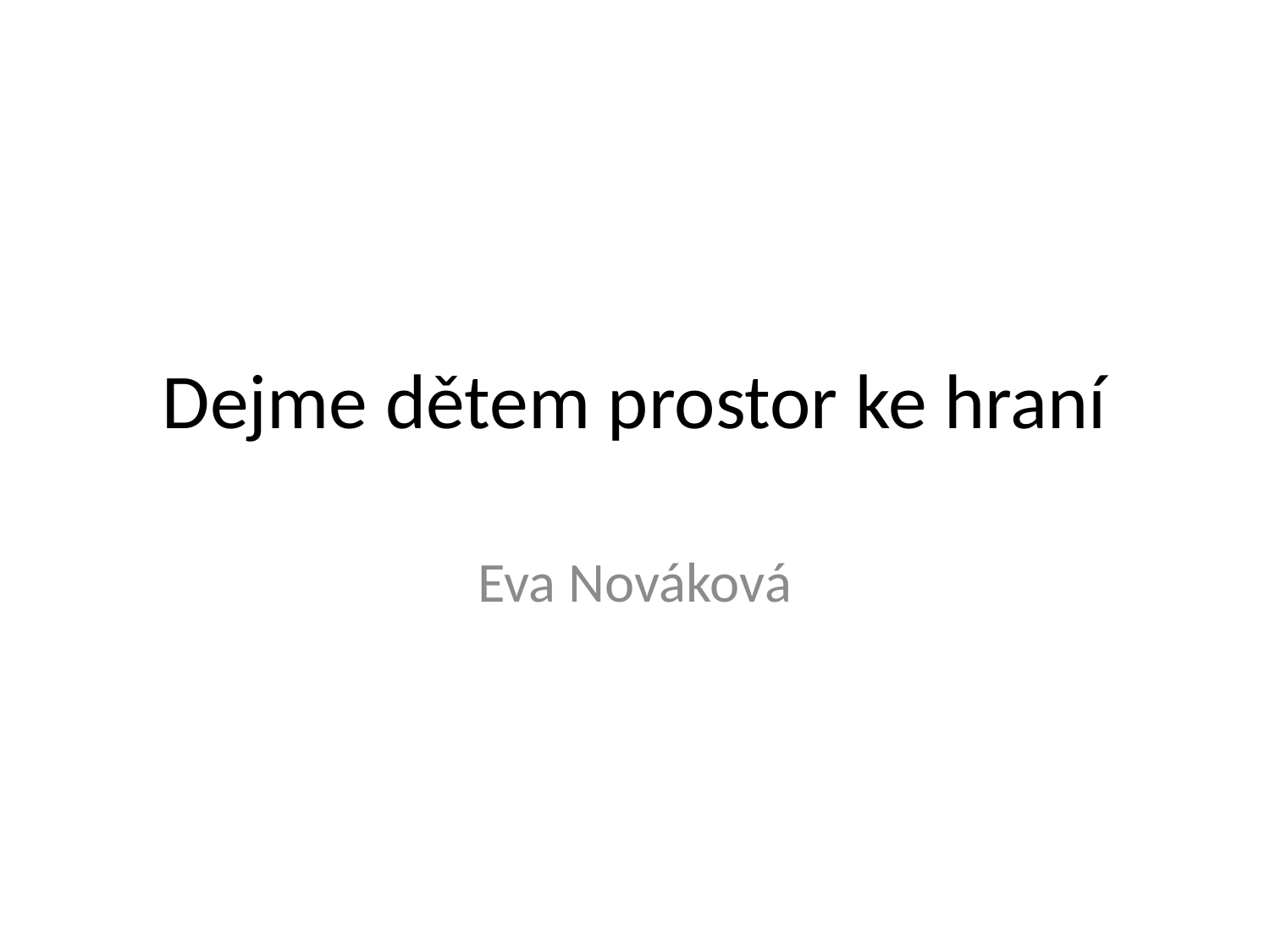

# Dejme dětem prostor ke hraní
Eva Nováková